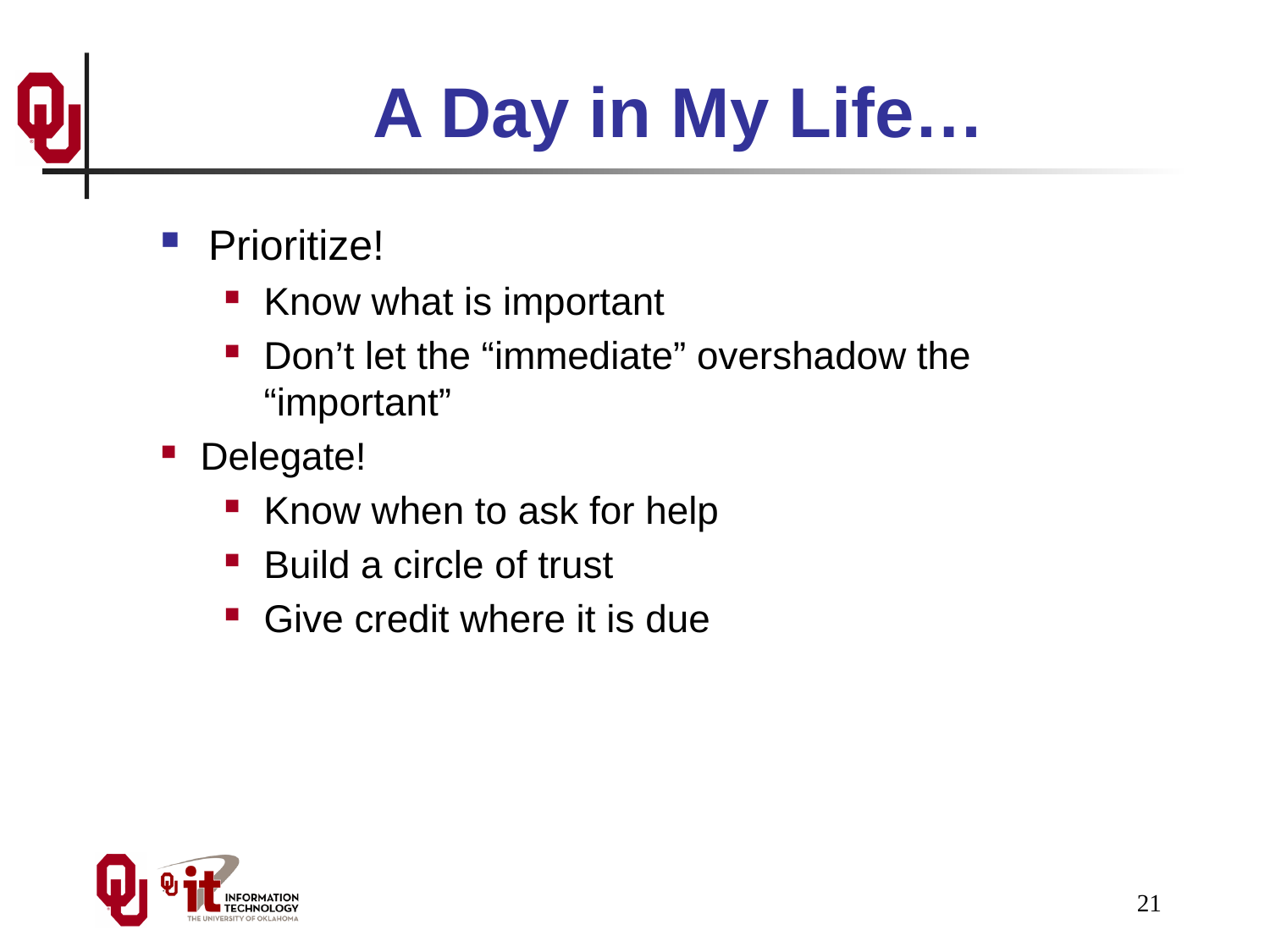

# A Day in My Life…
Prioritize!
Know what is important
Don’t let the “immediate” overshadow the “important”
Delegate!
Know when to ask for help
Build a circle of trust
Give credit where it is due

21